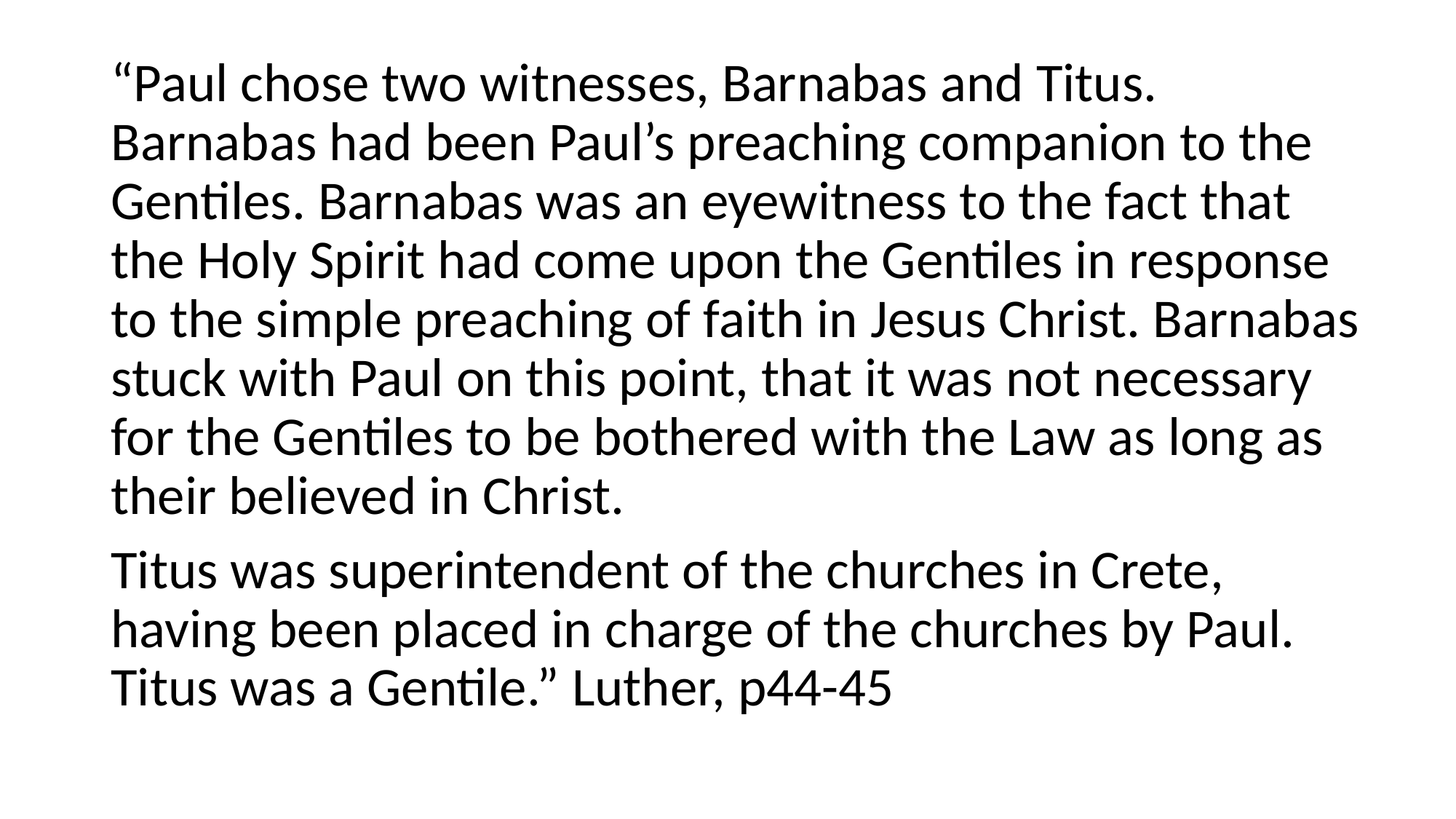

#
“Paul chose two witnesses, Barnabas and Titus. Barnabas had been Paul’s preaching companion to the Gentiles. Barnabas was an eyewitness to the fact that the Holy Spirit had come upon the Gentiles in response to the simple preaching of faith in Jesus Christ. Barnabas stuck with Paul on this point, that it was not necessary for the Gentiles to be bothered with the Law as long as their believed in Christ.
Titus was superintendent of the churches in Crete, having been placed in charge of the churches by Paul. Titus was a Gentile.” Luther, p44-45